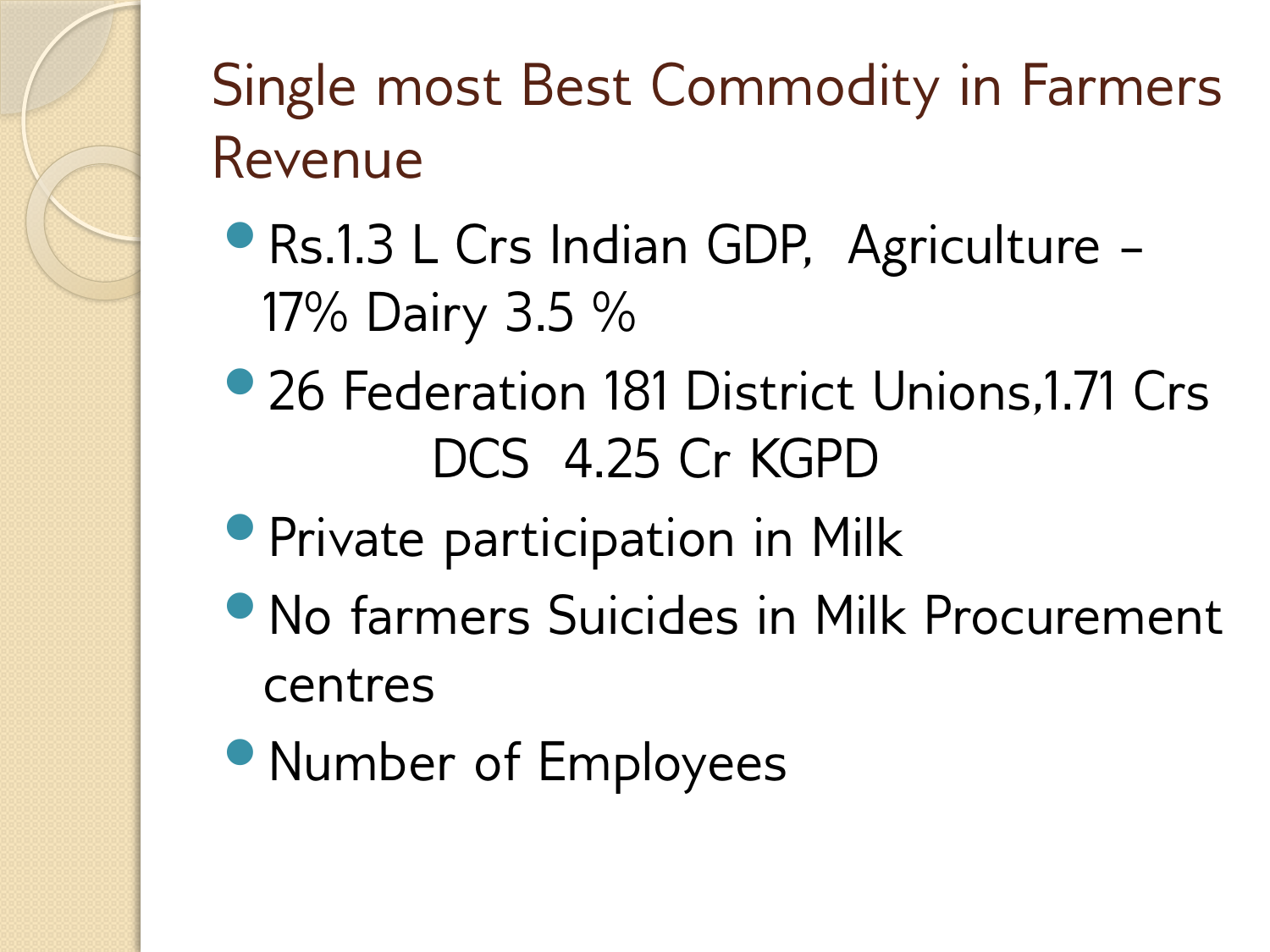

# Single most Best Commodity in Farmers Revenue
Rs.1.3 L Crs Indian GDP,  Agriculture – 17% Dairy 3.5 %
26 Federation 181 District Unions,1.71 Crs           DCS  4.25 Cr KGPD
Private participation in Milk
No farmers Suicides in Milk Procurement centres
Number of Employees